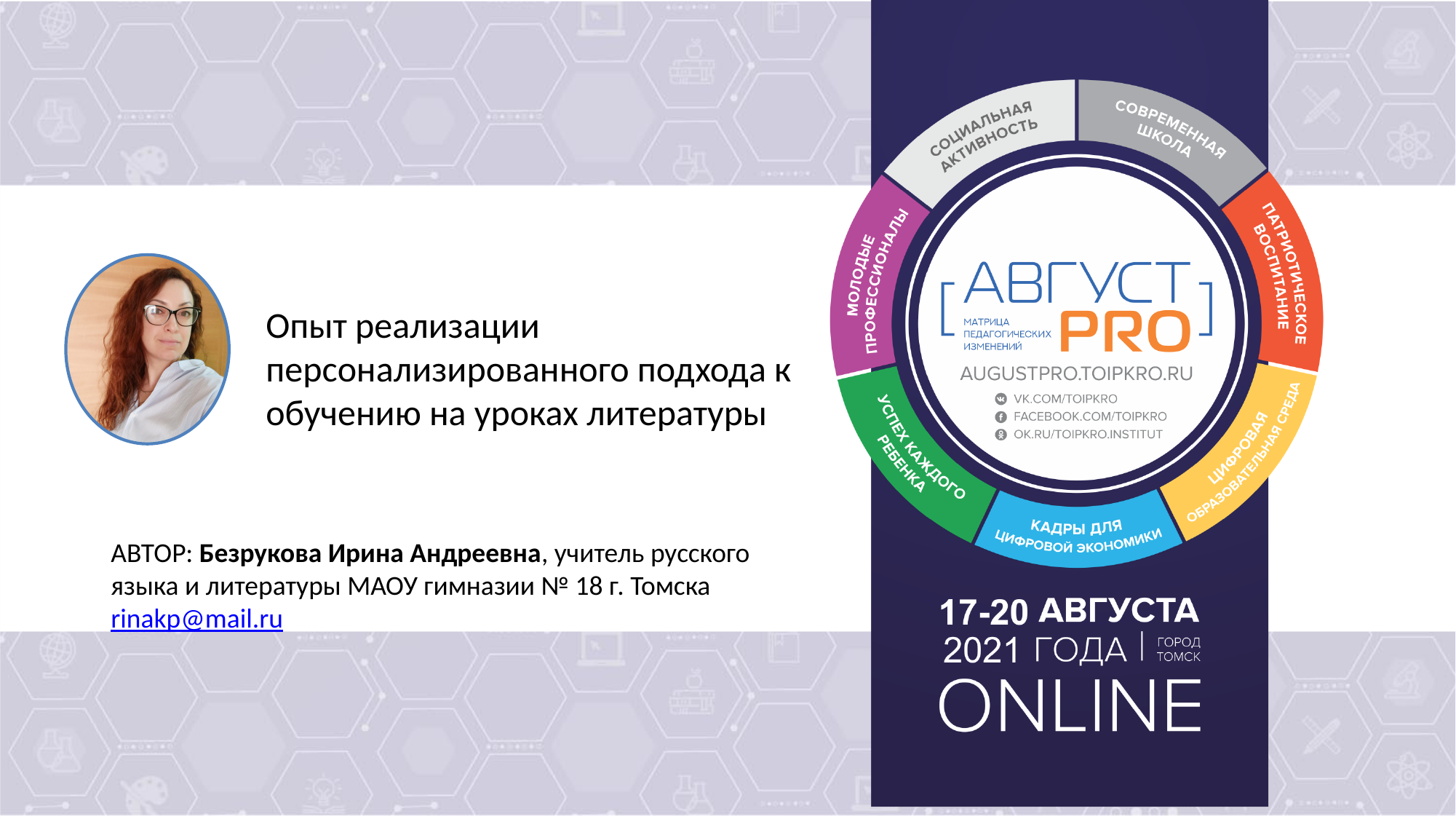

# Опыт реализации персонализированного подхода к обучению на уроках литературы

АВТОР: Безрукова Ирина Андреевна, учитель русского языка и литературы МАОУ гимназии № 18 г. Томска
rinakp@mail.ru